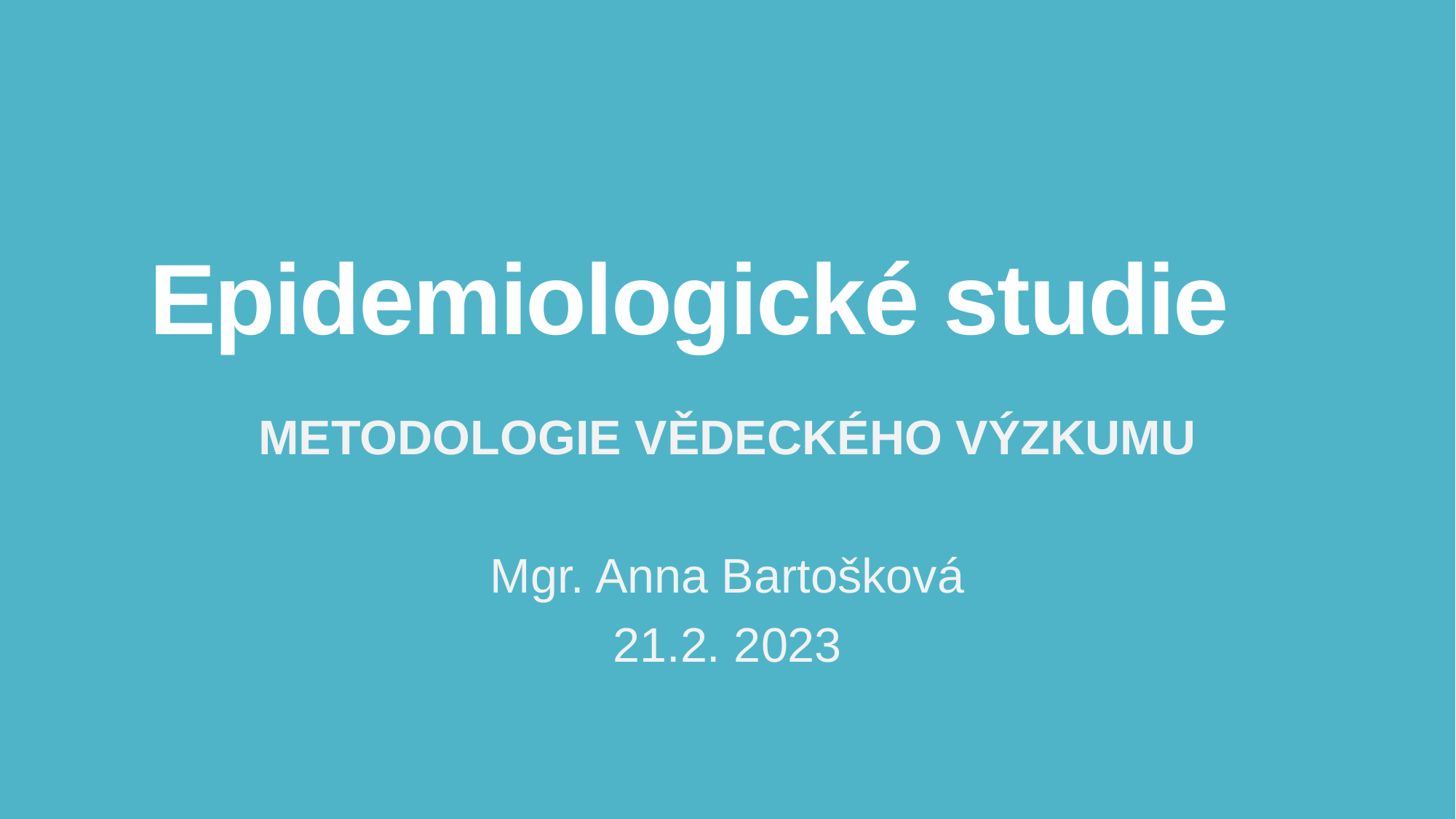

# Epidemiologické studie
METODOLOGIE VĚDECKÉHO VÝZKUMU

Mgr. Anna Bartošková
21.2. 2023